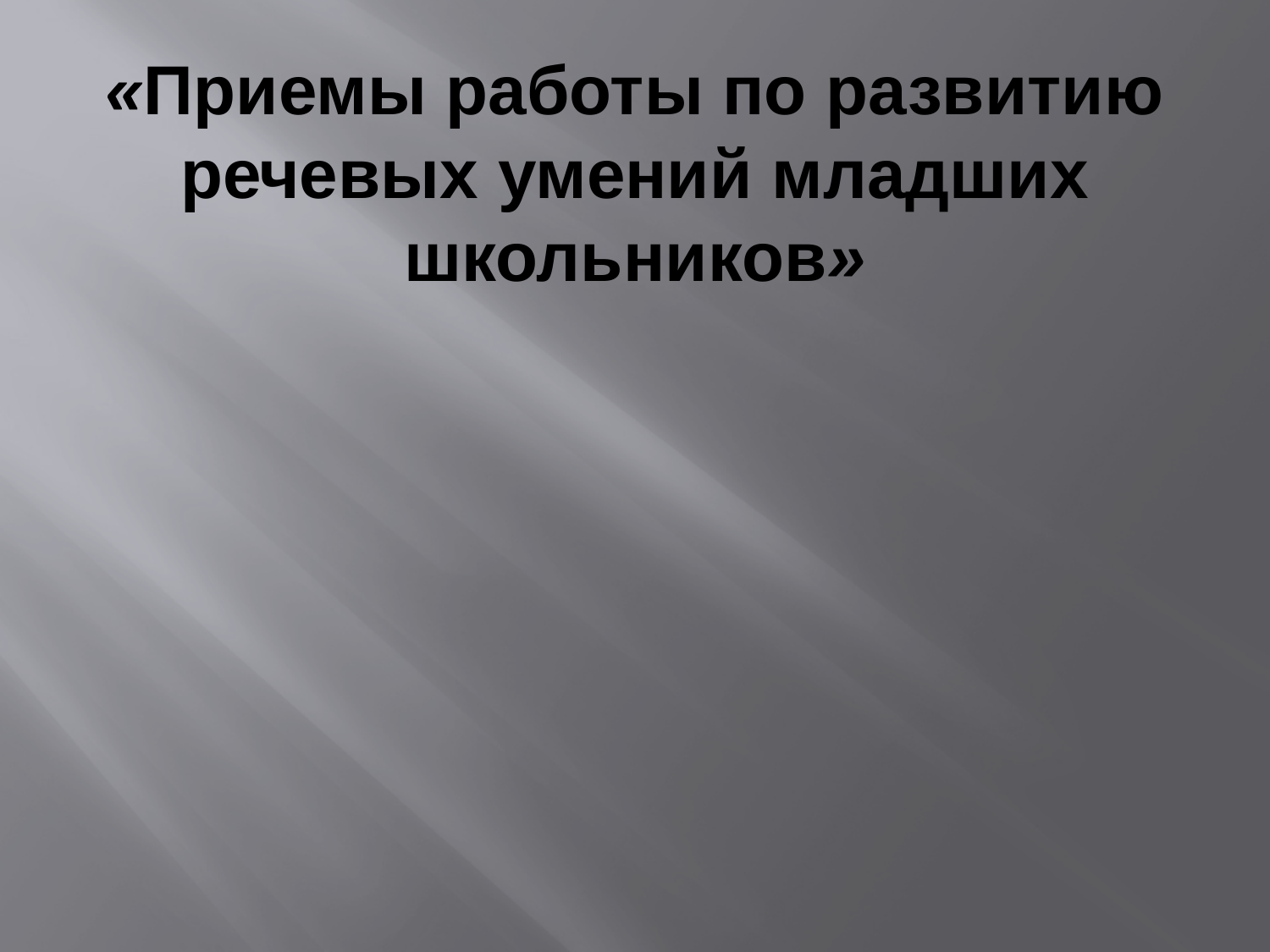

# «Приемы работы по развитию речевых умений младших школьников»